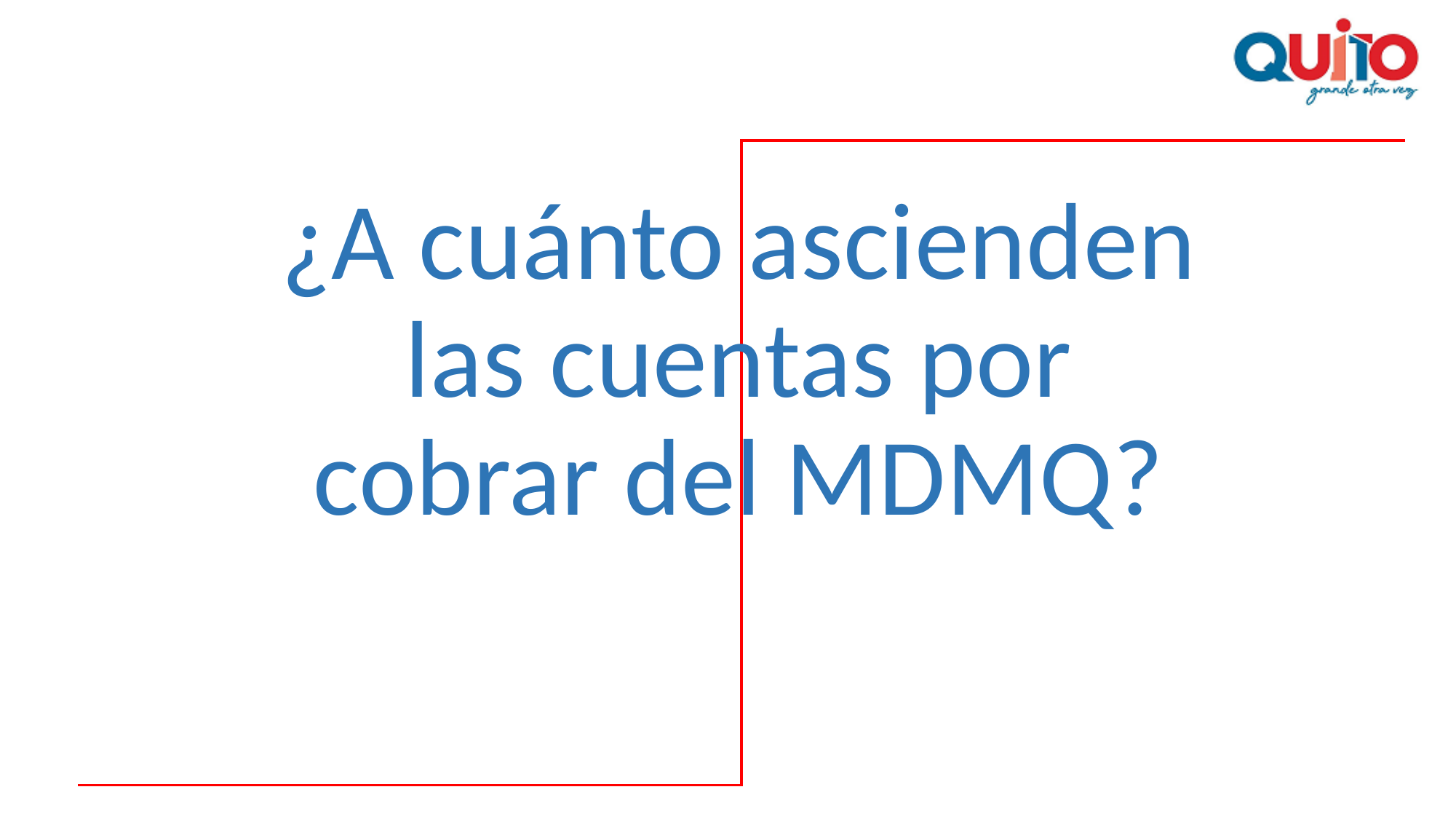

# ¿A cuánto ascienden las cuentas por cobrar del MDMQ?